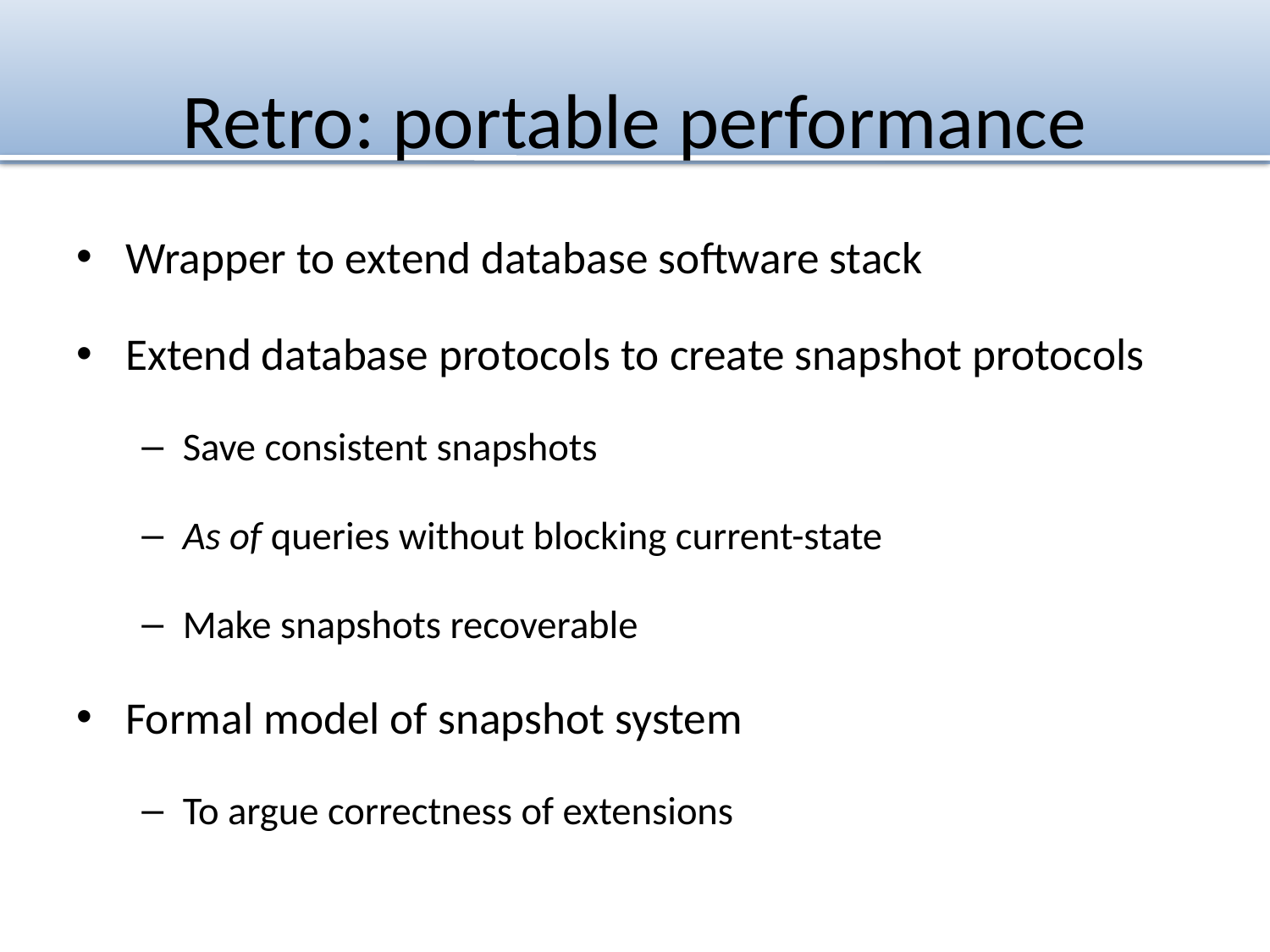

# Retro: portable performance
Wrapper to extend database software stack
Extend database protocols to create snapshot protocols
Save consistent snapshots
As of queries without blocking current-state
Make snapshots recoverable
Formal model of snapshot system
To argue correctness of extensions